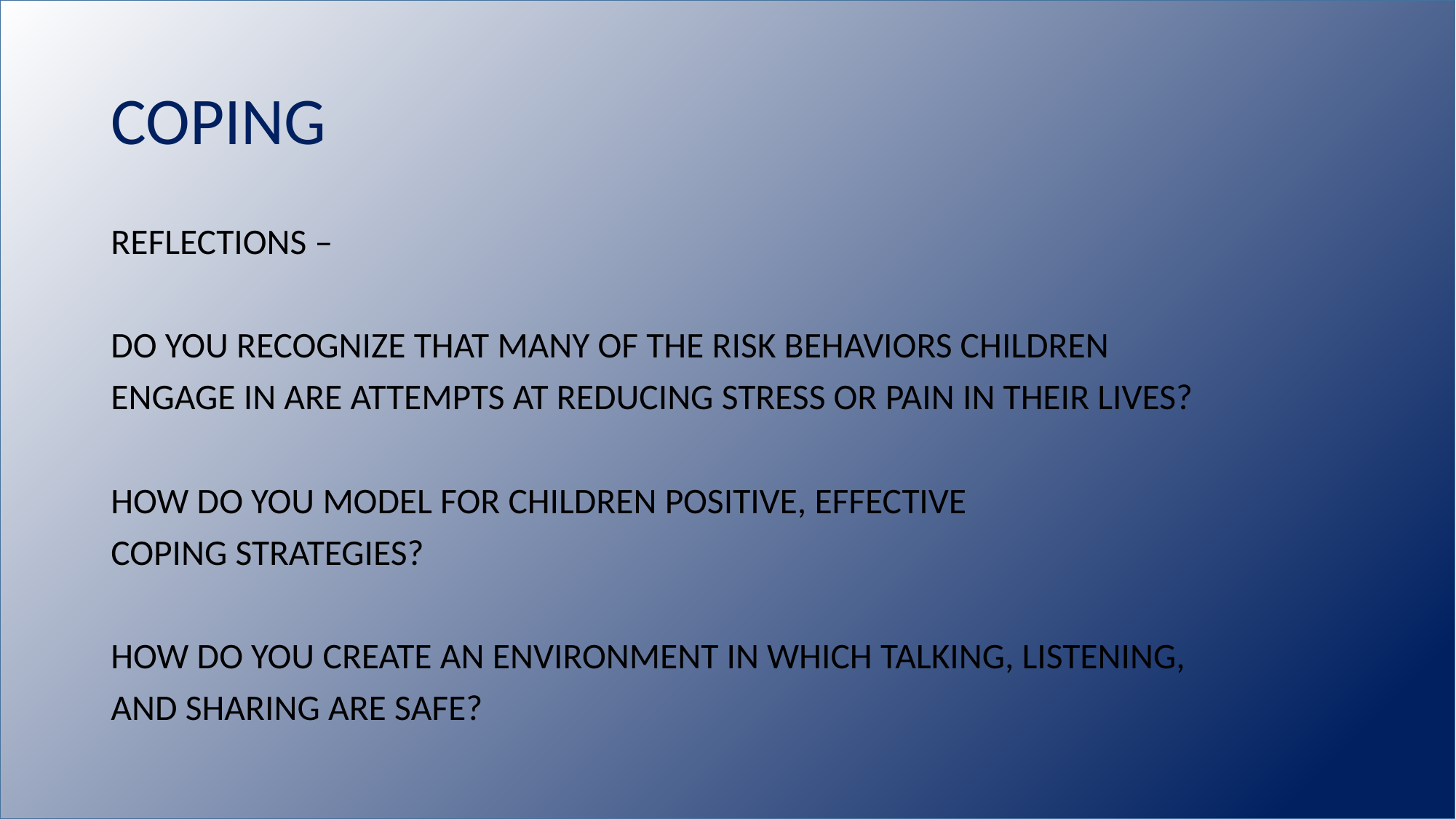

# COPING
REFLECTIONS –

DO YOU RECOGNIZE THAT MANY OF THE RISK BEHAVIORS CHILDREN
ENGAGE IN ARE ATTEMPTS AT REDUCING STRESS OR PAIN IN THEIR LIVES?

HOW DO YOU MODEL FOR CHILDREN POSITIVE, EFFECTIVE
COPING STRATEGIES?

HOW DO YOU CREATE AN ENVIRONMENT IN WHICH TALKING, LISTENING,
AND SHARING ARE SAFE?